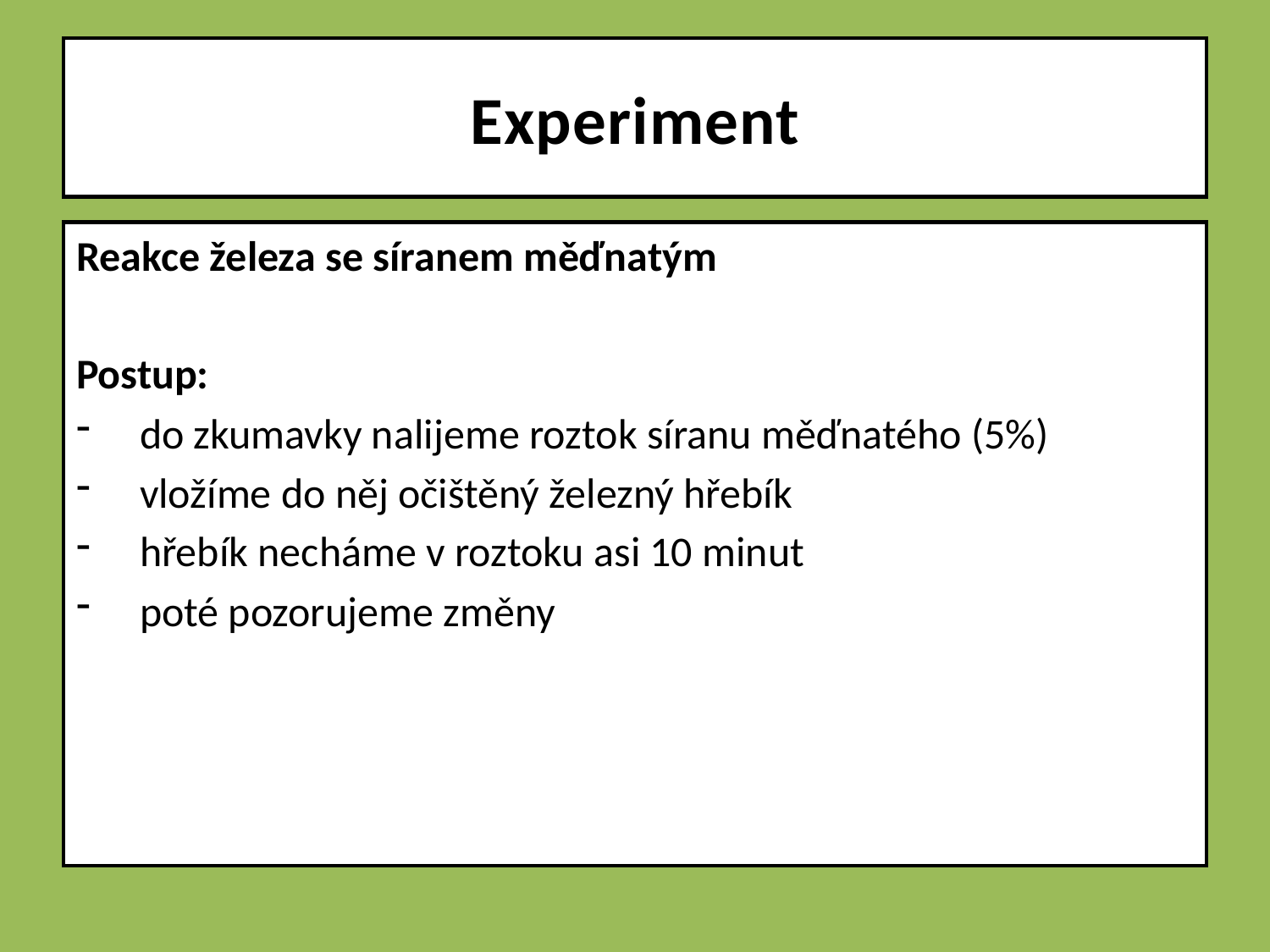

# Experiment
Reakce železa se síranem měďnatým

Postup:
do zkumavky nalijeme roztok síranu měďnatého (5%)
vložíme do něj očištěný železný hřebík
hřebík necháme v roztoku asi 10 minut
poté pozorujeme změny